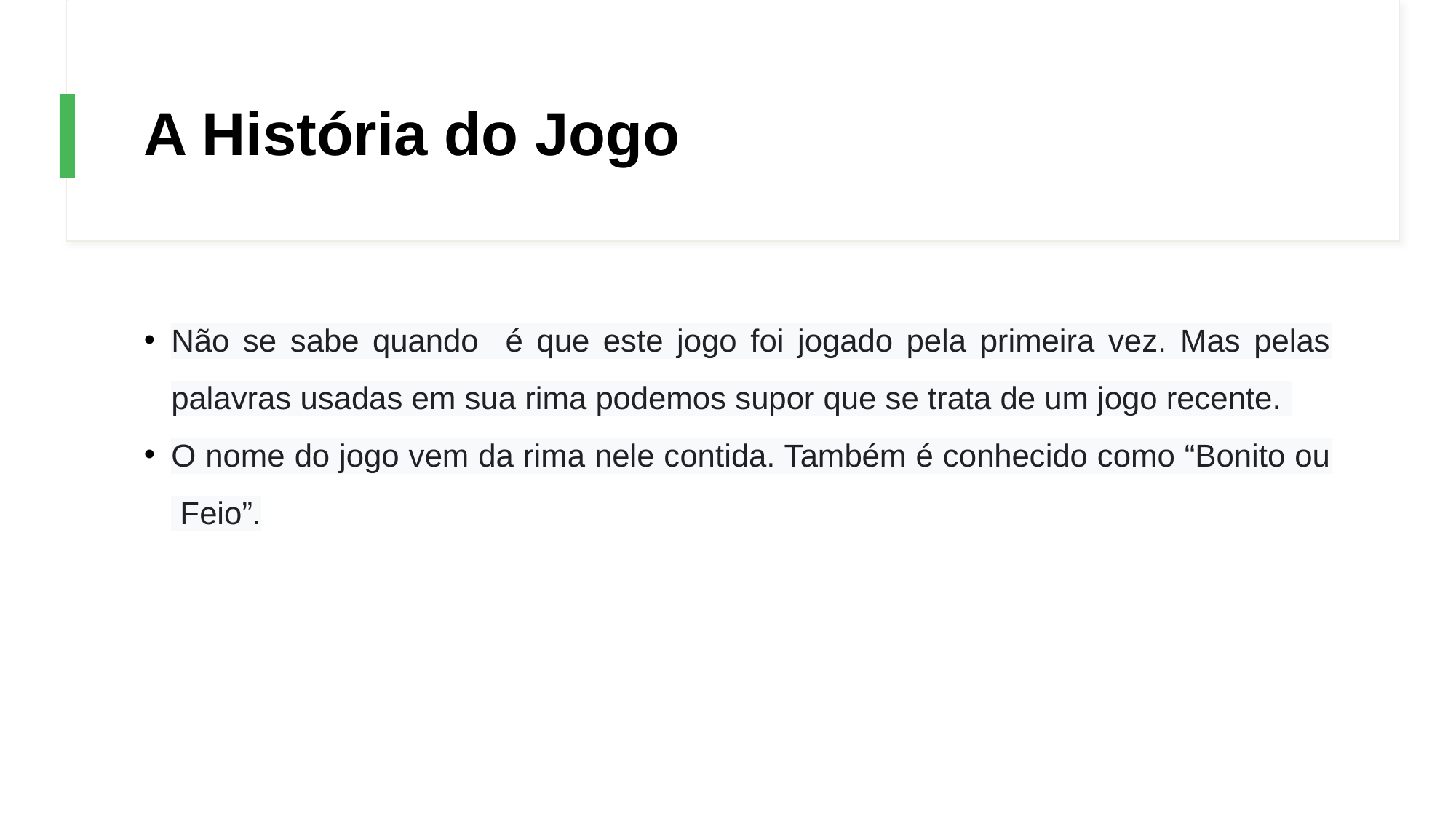

# A História do Jogo
Não se sabe quando  é que este jogo foi jogado pela primeira vez. Mas pelas palavras usadas em sua rima podemos supor que se trata de um jogo recente.
O nome do jogo vem da rima nele contida. Também é conhecido como “Bonito ou  Feio”.